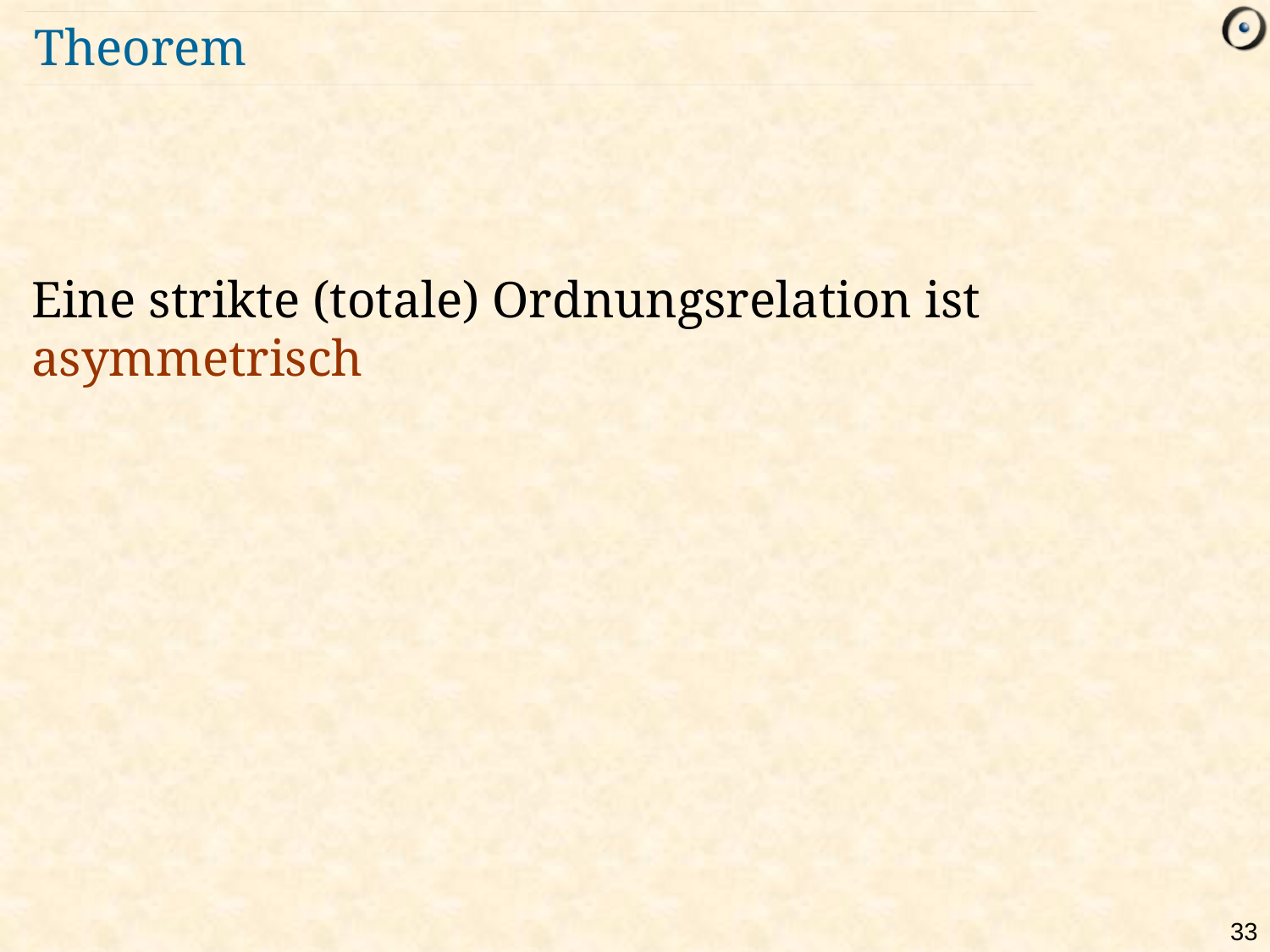

# Theorem
Eine strikte (totale) Ordnungsrelation ist asymmetrisch